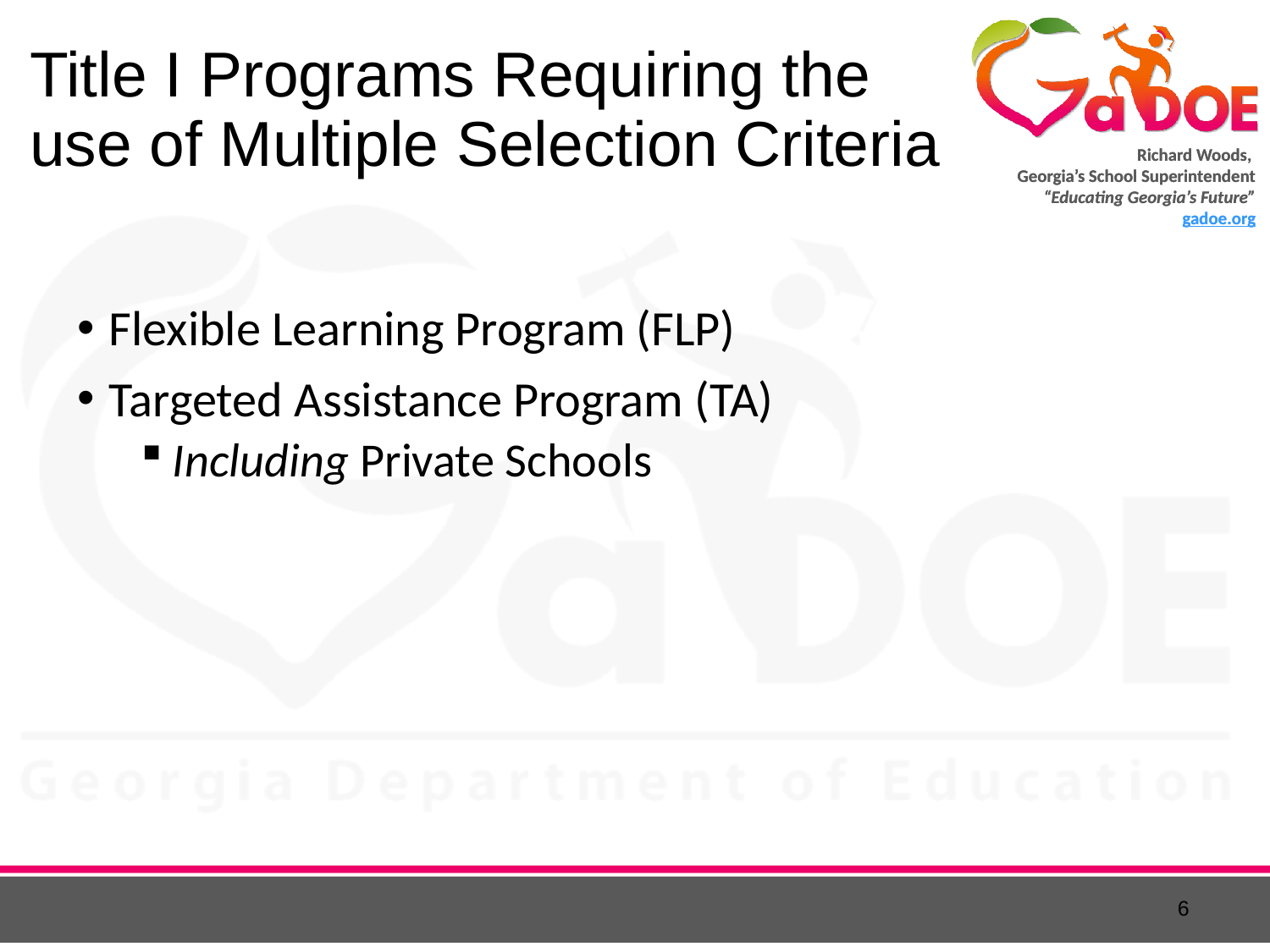

# Title I Programs Requiring the use of Multiple Selection Criteria
Flexible Learning Program (FLP)
Targeted Assistance Program (TA)
Including Private Schools
6